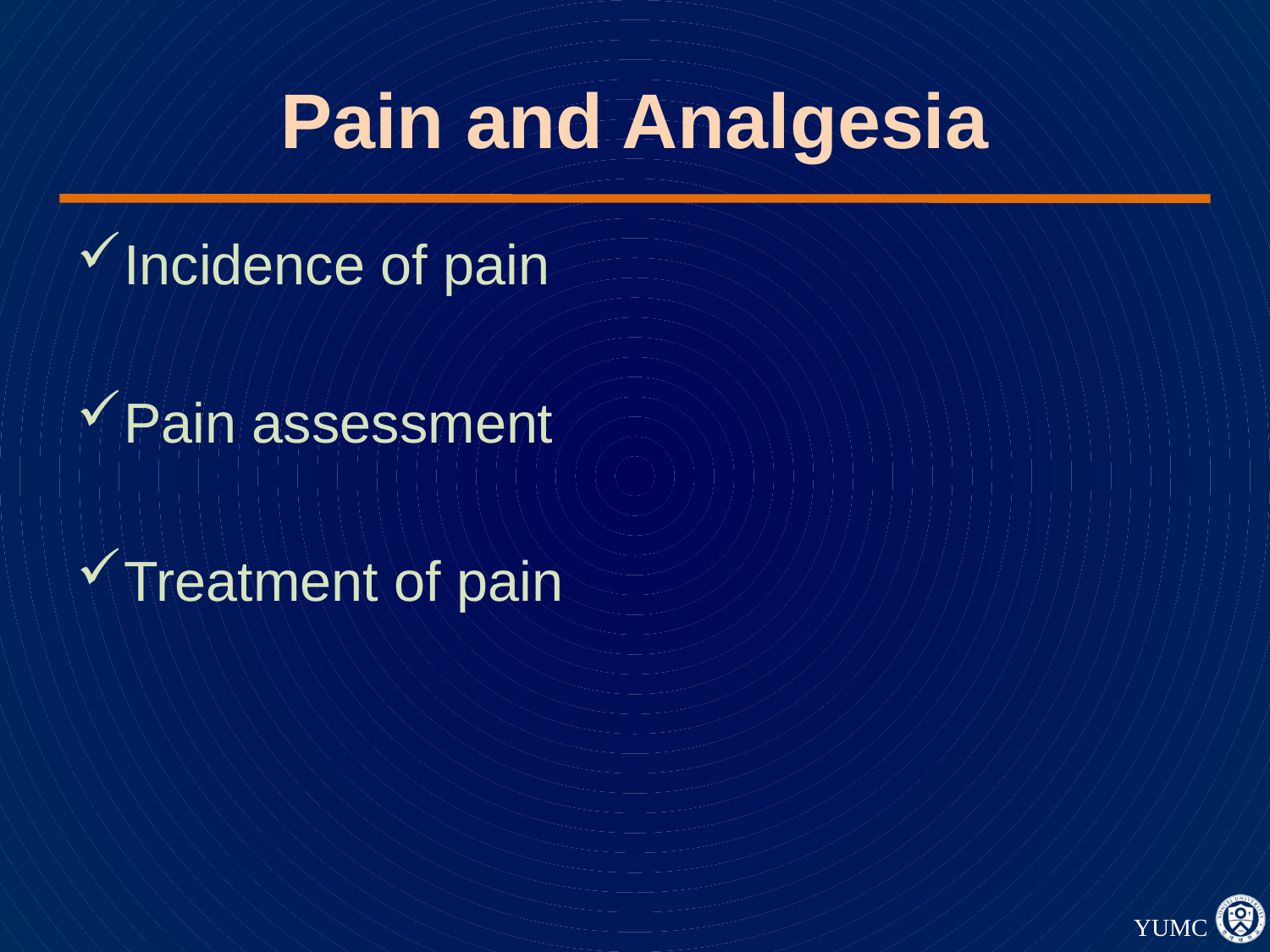

# Pain and Analgesia
Incidence of pain

Pain assessment

Treatment of pain